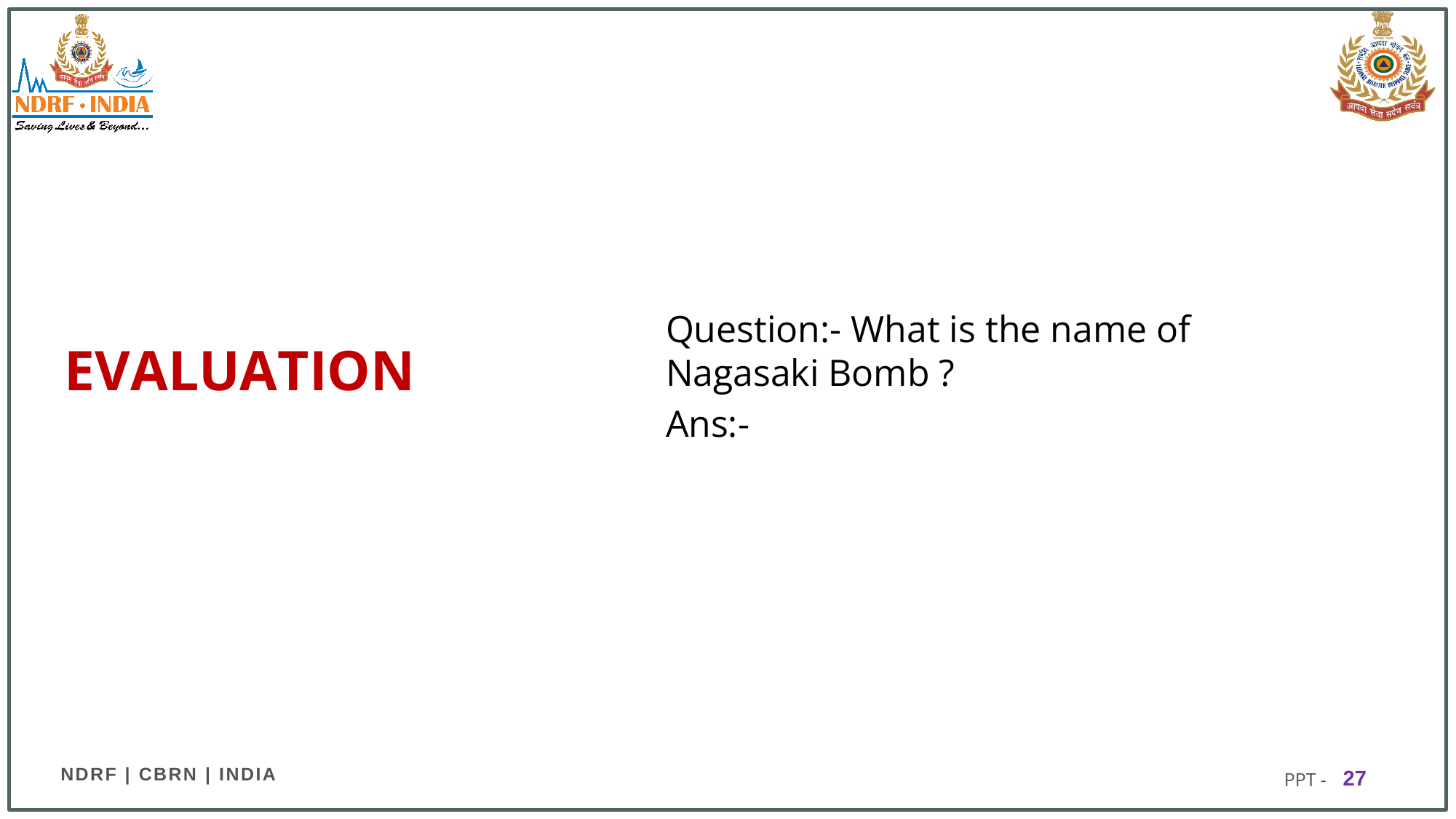

# EVALUATION
Question:- What is the name of Nagasaki Bomb ?
Ans:-
27